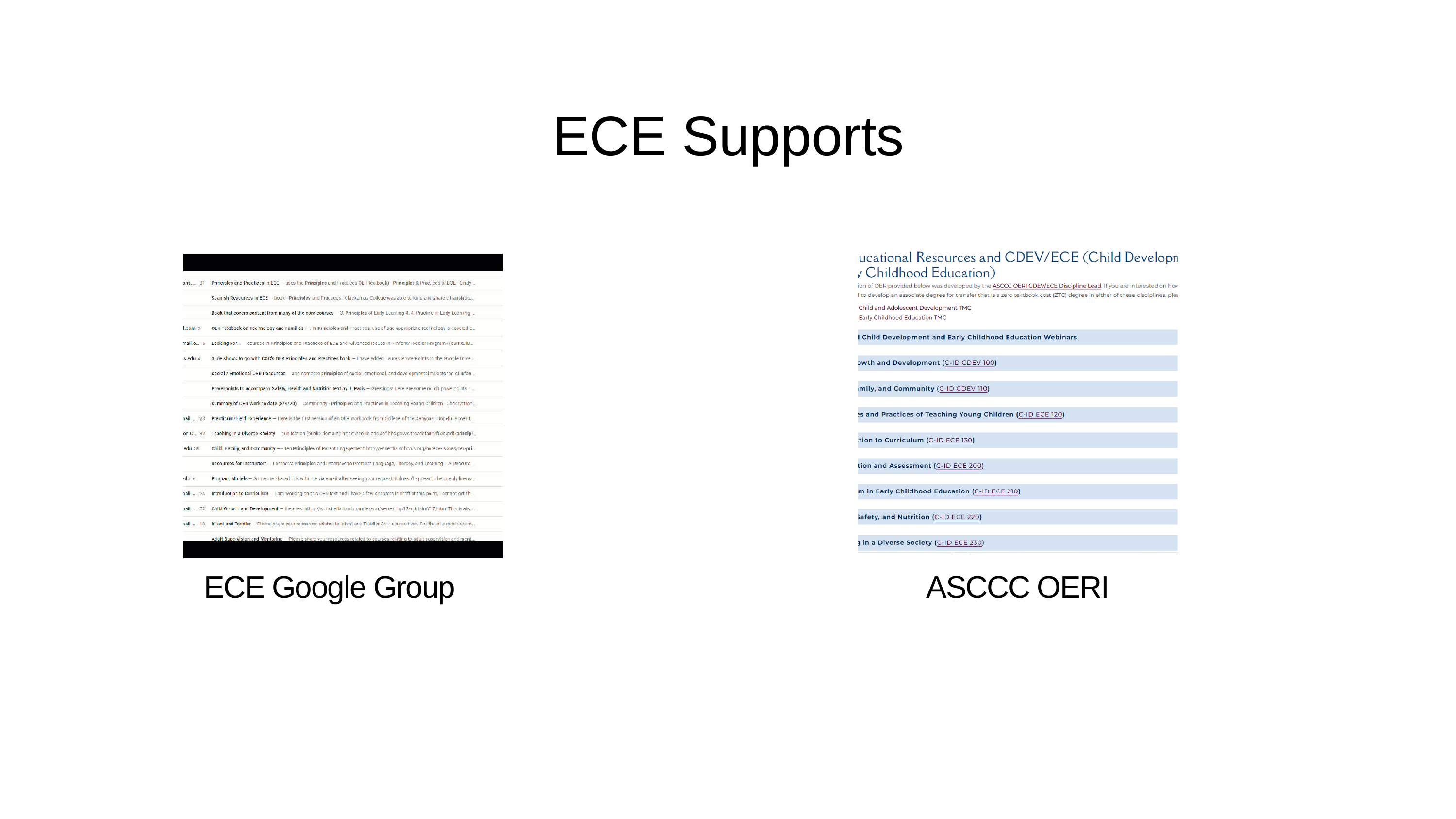

ECE Supports

ASCCC OERI

ECE Google Group